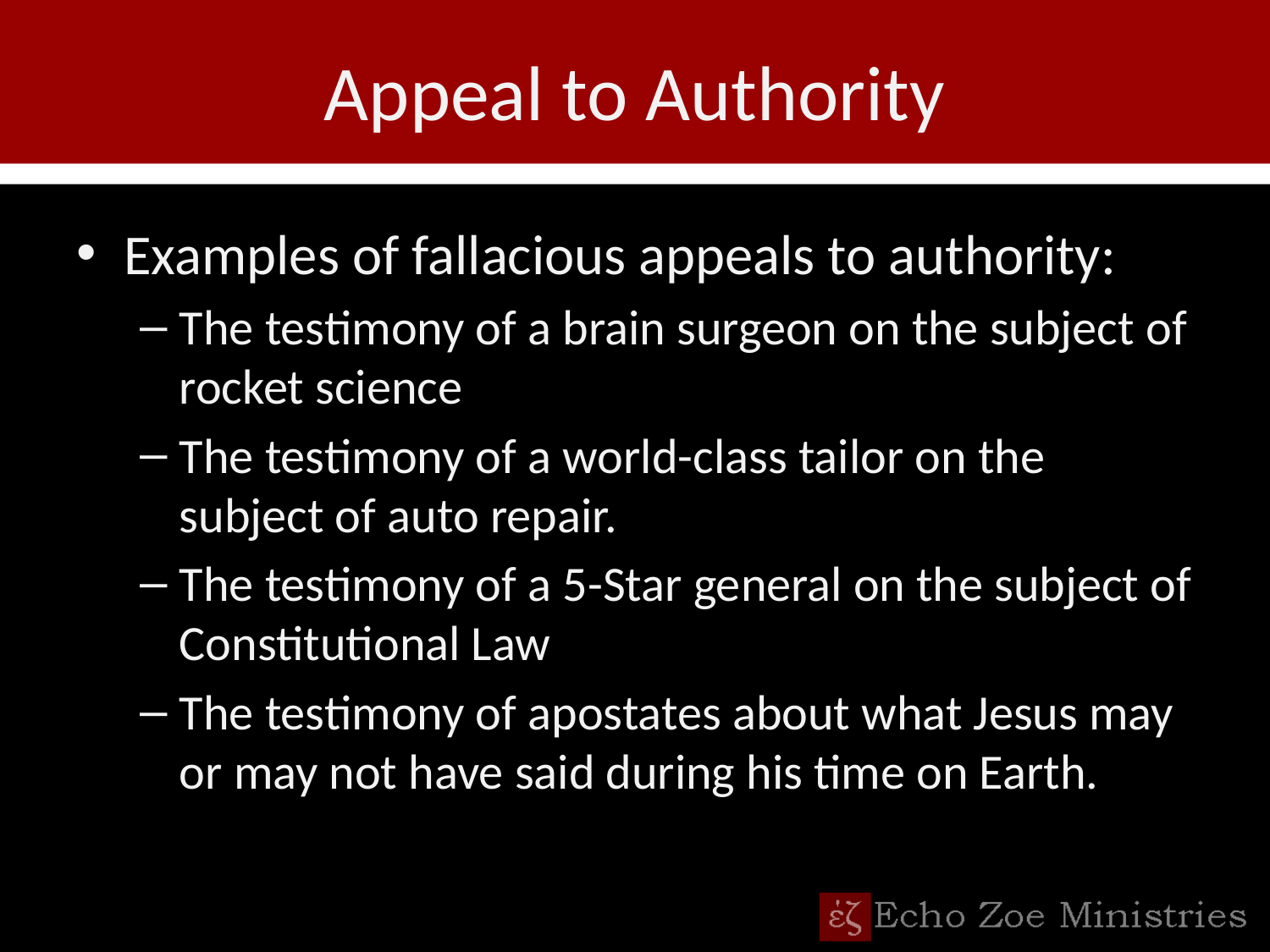

# Appeal to Authority
Examples of fallacious appeals to authority:
The testimony of a brain surgeon on the subject of rocket science
The testimony of a world-class tailor on the subject of auto repair.
The testimony of a 5-Star general on the subject of Constitutional Law
The testimony of apostates about what Jesus may or may not have said during his time on Earth.